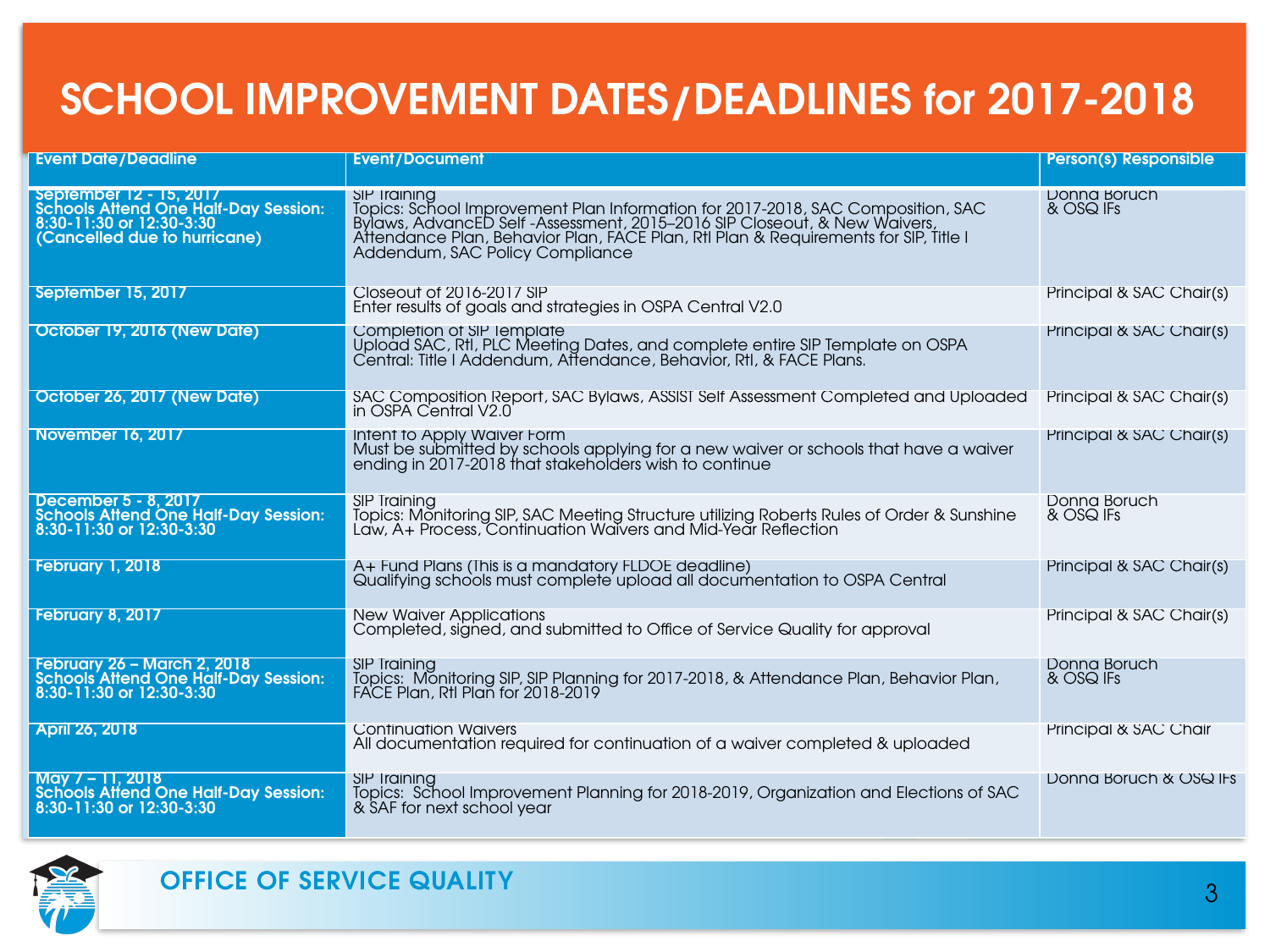

# SCHOOL IMPROVEMENT DATES/DEADLINES for 2017-2018
| Event Date/Deadline | Event/Document | Person(s) Responsible |
| --- | --- | --- |
| September 12 - 15, 2017 Schools Attend One Half-Day Session: 8:30-11:30 or 12:30-3:30 (Cancelled due to hurricane) | SIP Training Topics: School Improvement Plan Information for 2017-2018, SAC Composition, SAC Bylaws, AdvancED Self -Assessment, 2015–2016 SIP Closeout, & New Waivers, Attendance Plan, Behavior Plan, FACE Plan, RtI Plan & Requirements for SIP, Title I Addendum, SAC Policy Compliance | Donna Boruch & OSQ IFs |
| September 15, 2017 | Closeout of 2016-2017 SIP Enter results of goals and strategies in OSPA Central V2.0 | Principal & SAC Chair(s) |
| October 19, 2016 (New Date) | Completion of SIP Template Upload SAC, RtI, PLC Meeting Dates, and complete entire SIP Template on OSPA Central: Title I Addendum, Attendance, Behavior, RtI, & FACE Plans. | Principal & SAC Chair(s) |
| October 26, 2017 (New Date) | SAC Composition Report, SAC Bylaws, ASSIST Self Assessment Completed and Uploaded in OSPA Central V2.0 | Principal & SAC Chair(s) |
| November 16, 2017 | Intent to Apply Waiver Form Must be submitted by schools applying for a new waiver or schools that have a waiver ending in 2017-2018 that stakeholders wish to continue | Principal & SAC Chair(s) |
| December 5 - 8, 2017 Schools Attend One Half-Day Session: 8:30-11:30 or 12:30-3:30 | SIP Training Topics: Monitoring SIP, SAC Meeting Structure utilizing Roberts Rules of Order & Sunshine Law, A+ Process, Continuation Waivers and Mid-Year Reflection | Donna Boruch & OSQ IFs |
| February 1, 2018 | A+ Fund Plans (This is a mandatory FLDOE deadline) Qualifying schools must complete upload all documentation to OSPA Central | Principal & SAC Chair(s) |
| February 8, 2017 | New Waiver Applications Completed, signed, and submitted to Office of Service Quality for approval | Principal & SAC Chair(s) |
| February 26 – March 2, 2018 Schools Attend One Half-Day Session: 8:30-11:30 or 12:30-3:30 | SIP Training Topics: Monitoring SIP, SIP Planning for 2017-2018, & Attendance Plan, Behavior Plan, FACE Plan, RtI Plan for 2018-2019 | Donna Boruch & OSQ IFs |
| April 26, 2018 | Continuation Waivers All documentation required for continuation of a waiver completed & uploaded | Principal & SAC Chair |
| May 7 – 11, 2018 Schools Attend One Half-Day Session: 8:30-11:30 or 12:30-3:30 | SIP Training Topics: School Improvement Planning for 2018-2019, Organization and Elections of SAC & SAF for next school year | Donna Boruch & OSQ IFs |
OFFICE OF SERVICE QUALITY

3